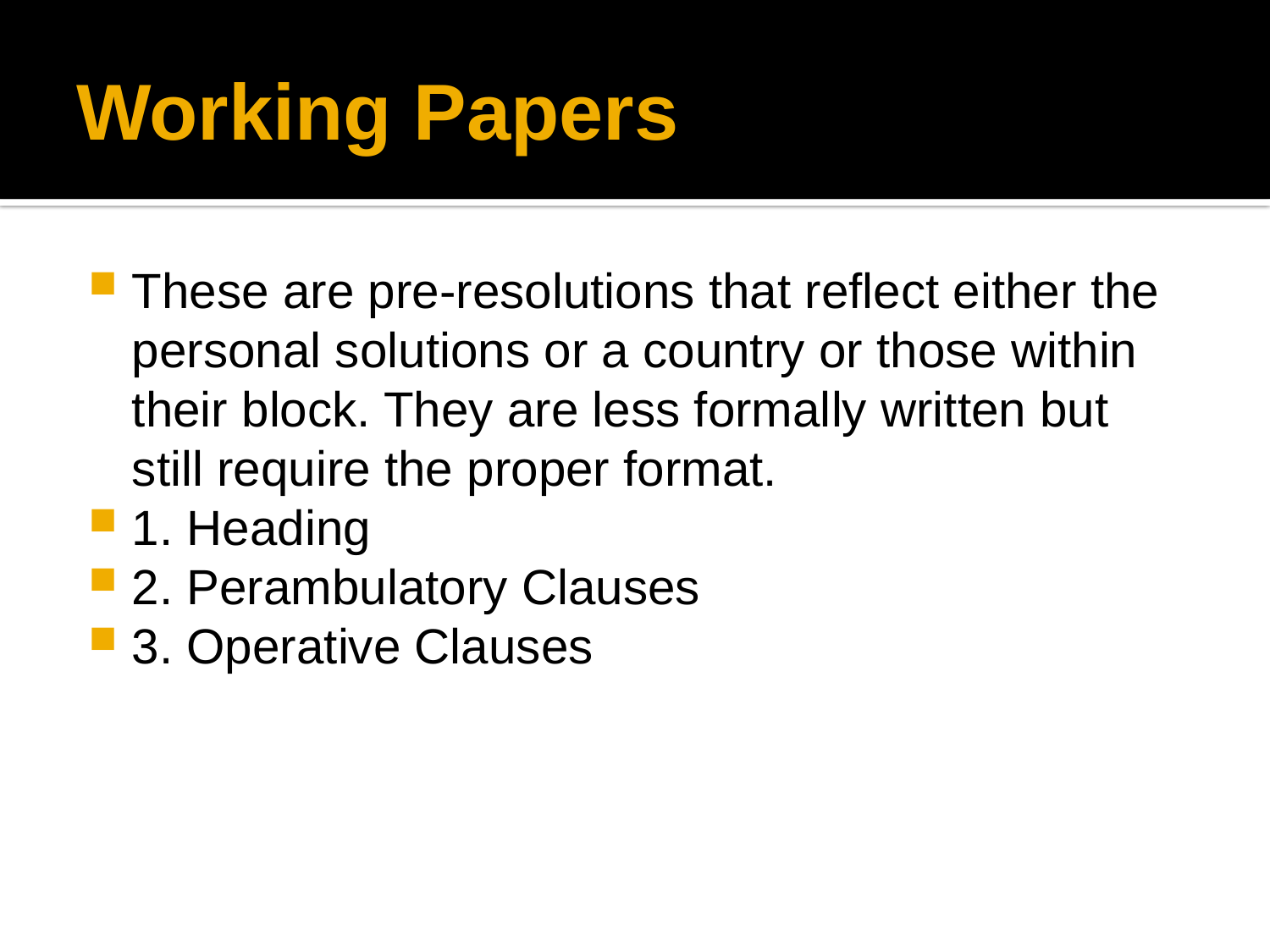

# Working Papers
These are pre-resolutions that reflect either the personal solutions or a country or those within their block. They are less formally written but still require the proper format.
1. Heading
2. Perambulatory Clauses
3. Operative Clauses